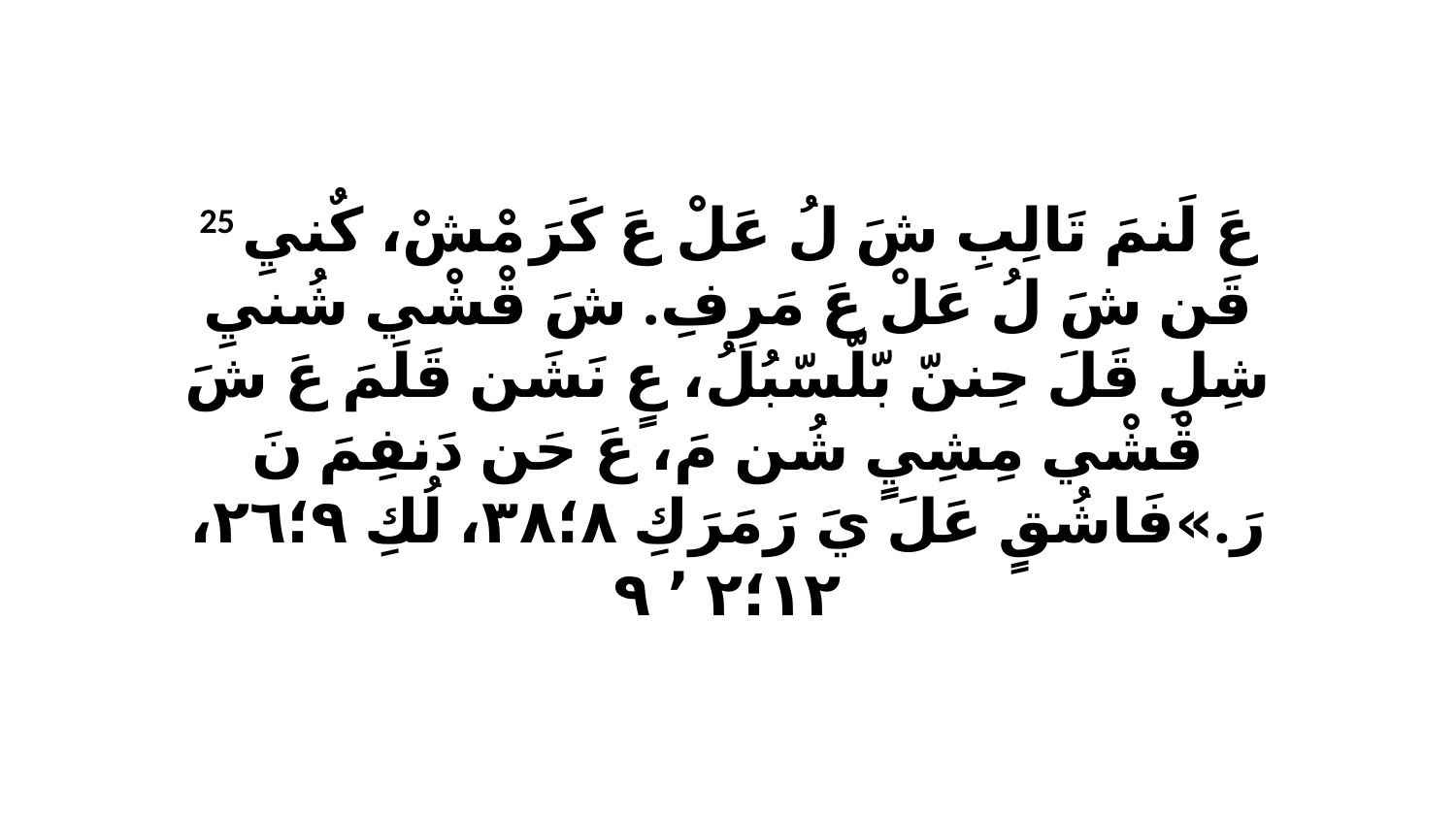

25 عَ لَنمَ تَالِبِ شَ لُ عَلْ عَ كَرَ مْشْ، كٌنيِ قَن شَ لُ عَلْ عَ مَرِفِ. شَ قْشْي شُنيِ شِلِ قَلَ حِننّ بّلّسّبُلُ، عٍ نَشَن قَلَمَ عَ شَ قْشْي مِشِيٍ شُن مَ، عَ حَن دَنفِمَ نَ رَ.»فَاشُقٍ عَلَ يَ رَمَرَكِ ٨‏؛٣٨، لُكِ ٩‏؛٢٦، ١٢‏؛٢ ٬ ٩